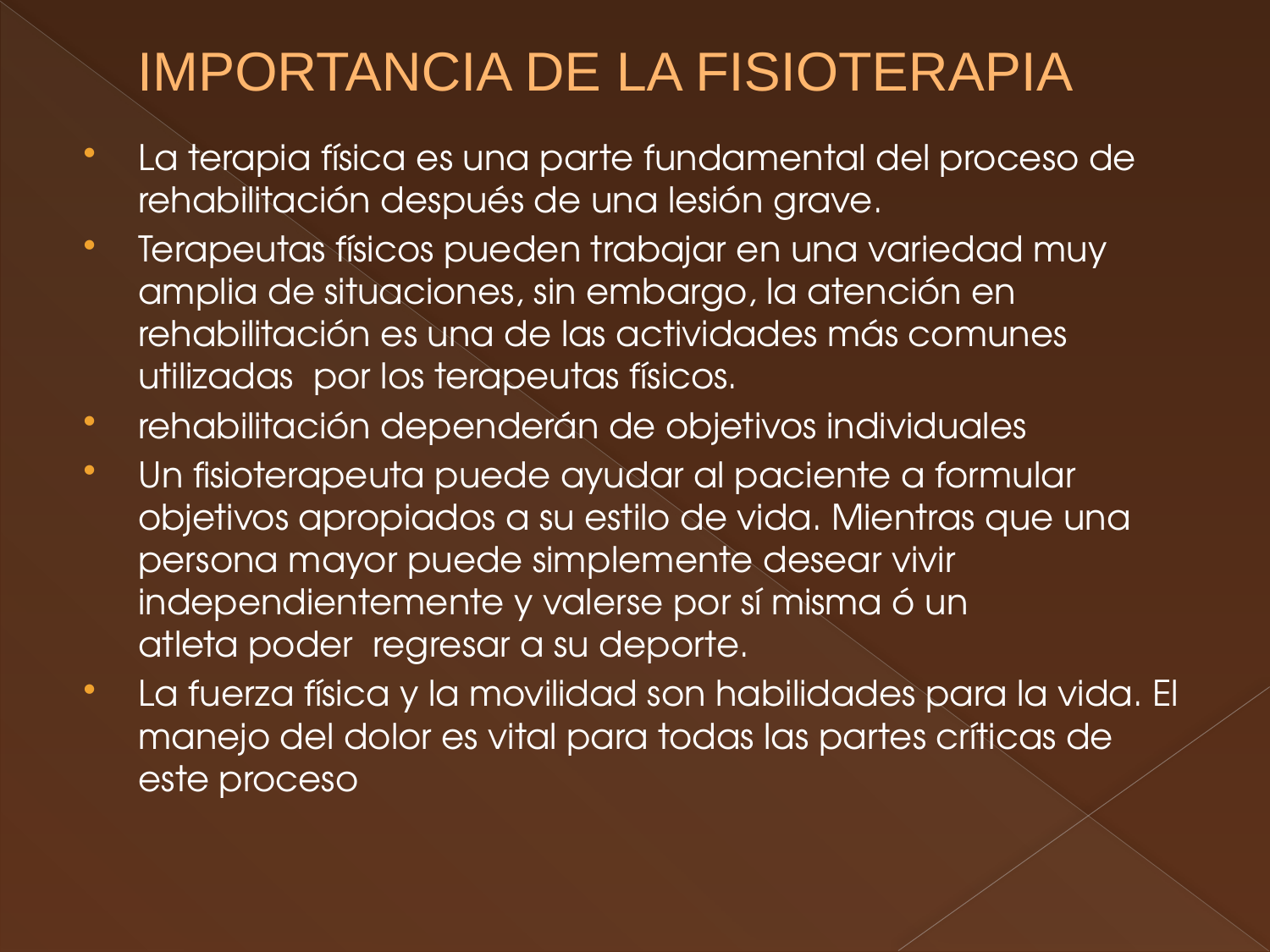

# IMPORTANCIA DE LA FISIOTERAPIA
La terapia física es una parte fundamental del proceso de rehabilitación después de una lesión grave.
Terapeutas físicos pueden trabajar en una variedad muy amplia de situaciones, sin embargo, la atención en rehabilitación es una de las actividades más comunes utilizadas  por los terapeutas físicos.
rehabilitación dependerán de objetivos individuales
Un fisioterapeuta puede ayudar al paciente a formular objetivos apropiados a su estilo de vida. Mientras que una persona mayor puede simplemente desear vivir independientemente y valerse por sí misma ó un atleta poder  regresar a su deporte.
La fuerza física y la movilidad son habilidades para la vida. El manejo del dolor es vital para todas las partes críticas de este proceso